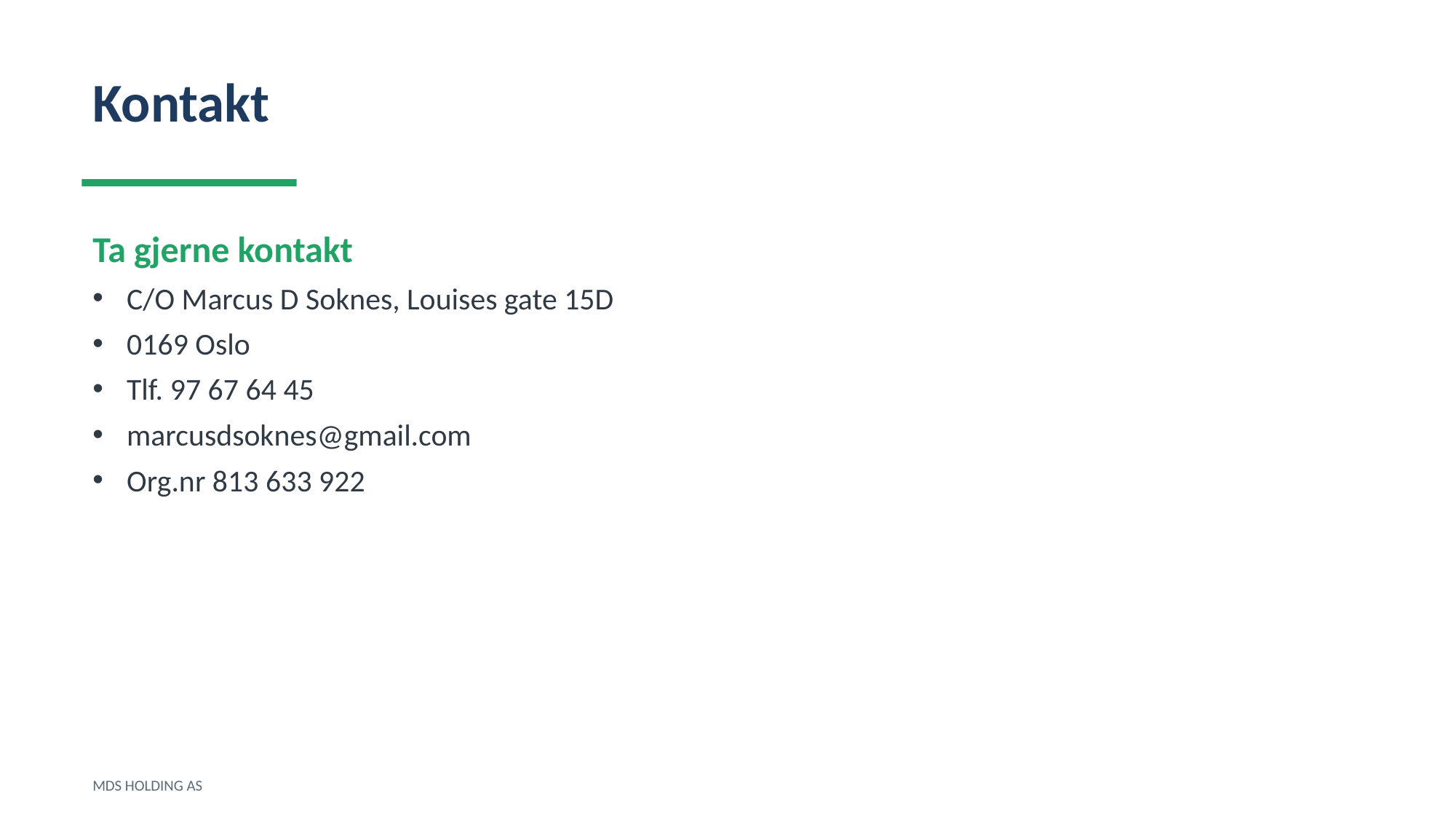

Kontakt

Ta gjerne kontakt
C/O Marcus D Soknes, Louises gate 15D
0169 Oslo
Tlf. 97 67 64 45
marcusdsoknes@gmail.com
Org.nr 813 633 922
MDS HOLDING AS